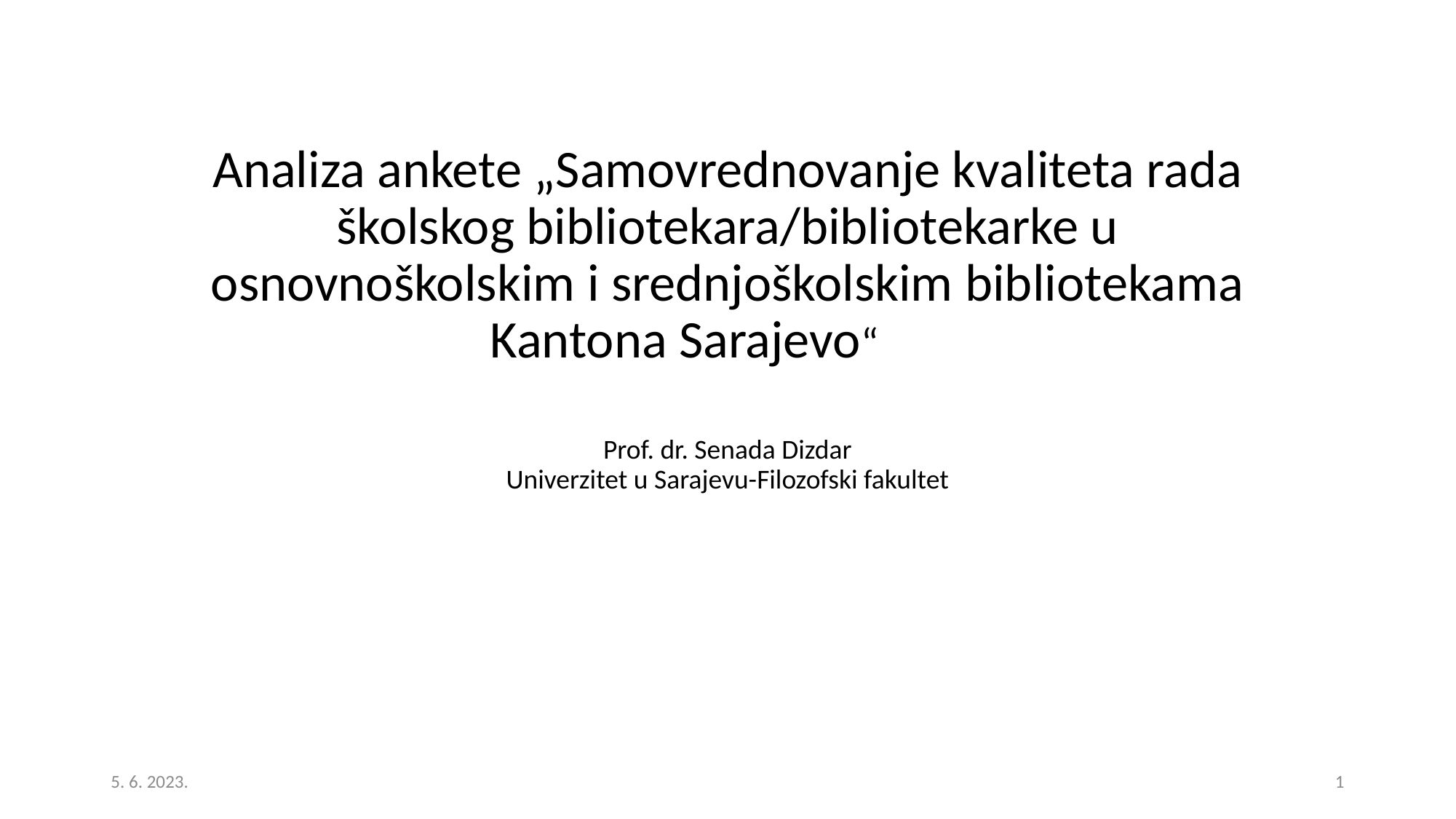

# Analiza ankete „Samovrednovanje kvaliteta rada školskog bibliotekara/bibliotekarke u osnovnoškolskim i srednjoškolskim bibliotekama Kantona Sarajevo“
Prof. dr. Senada Dizdar
Univerzitet u Sarajevu-Filozofski fakultet
5. 6. 2023.
1